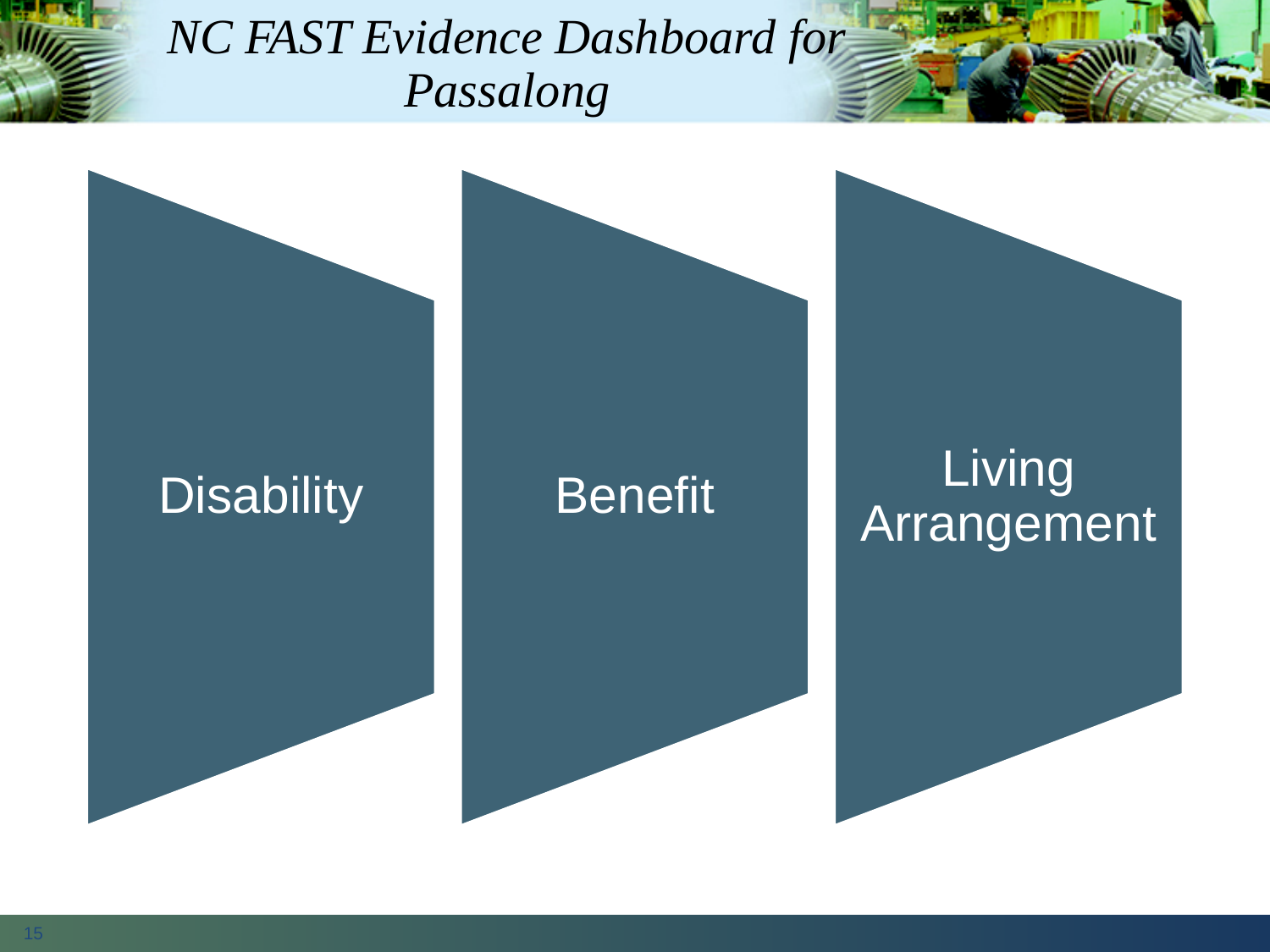

# NC FAST Evidence Dashboard for Passalong
Disability
Benefit
Living Arrangement

15